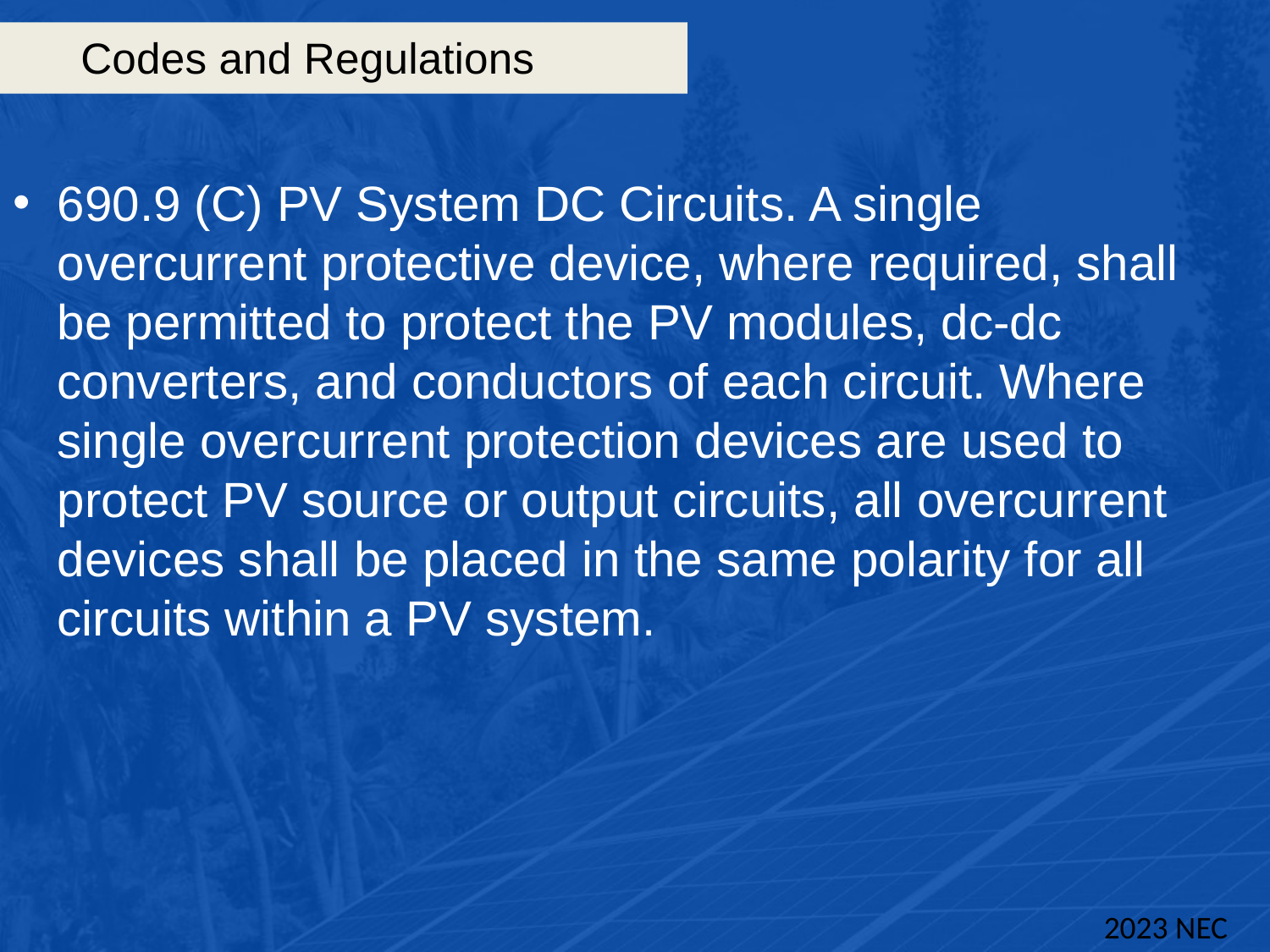

# Codes and Regulations
690.9 (C) PV System DC Circuits. A single overcurrent protective device, where required, shall be permitted to protect the PV modules, dc-dc converters, and conductors of each circuit. Where single overcurrent protection devices are used to protect PV source or output circuits, all overcurrent devices shall be placed in the same polarity for all circuits within a PV system.
2023 NEC